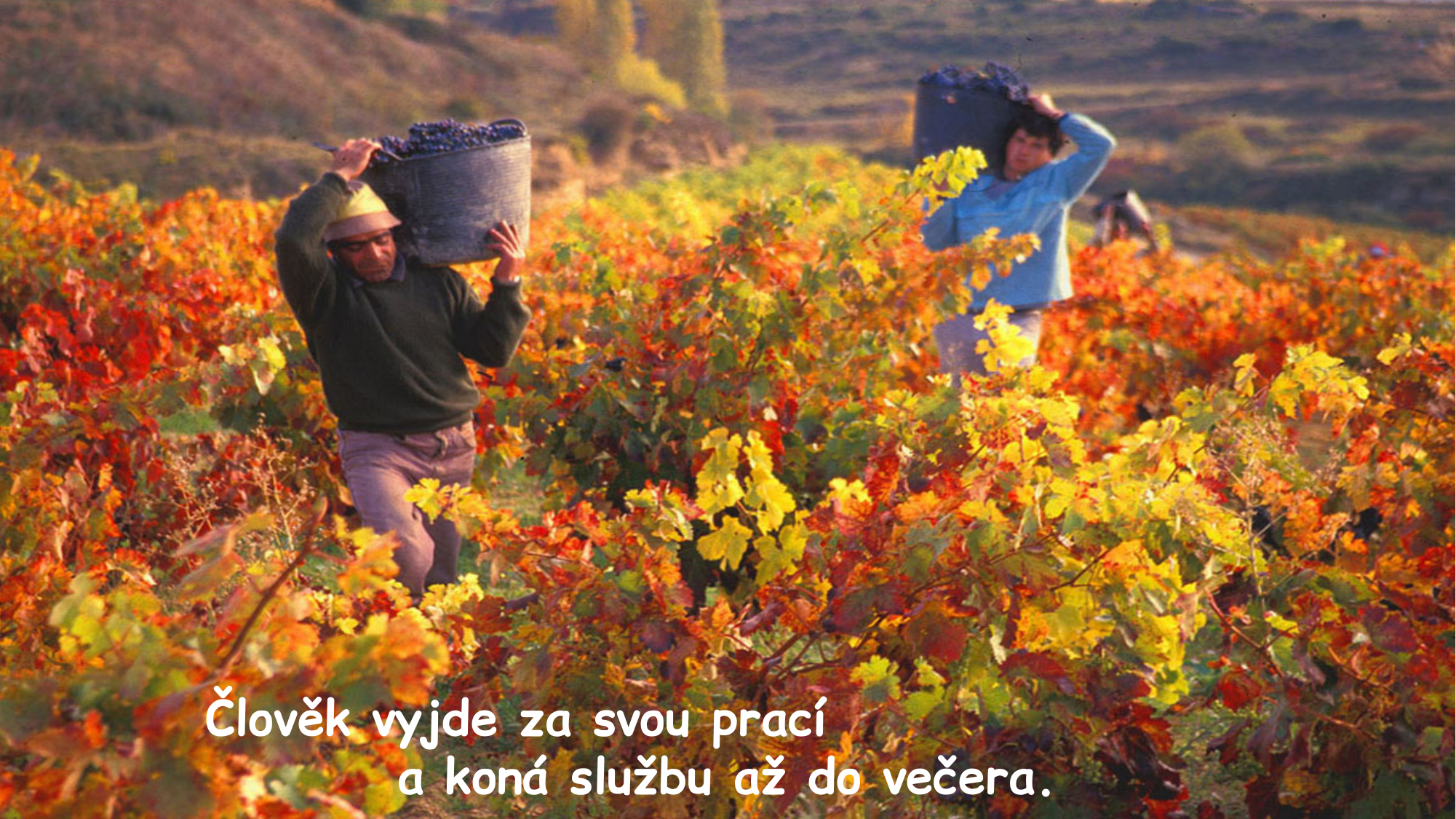

Člověk vyjde za svou prací                     a koná službu až do večera.